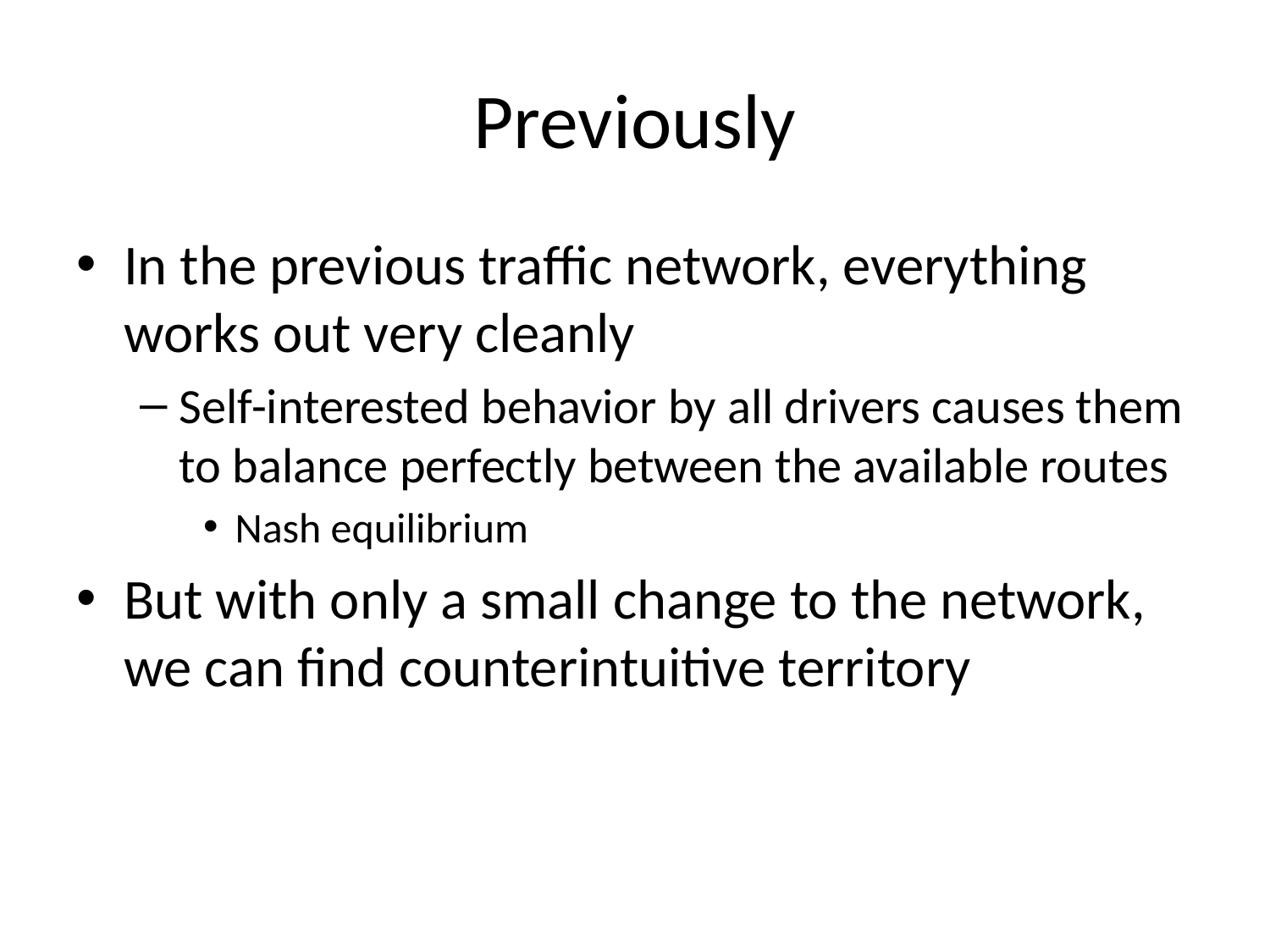

# Previously
In the previous traffic network, everything works out very cleanly
Self-interested behavior by all drivers causes them to balance perfectly between the available routes
Nash equilibrium
But with only a small change to the network, we can find counterintuitive territory